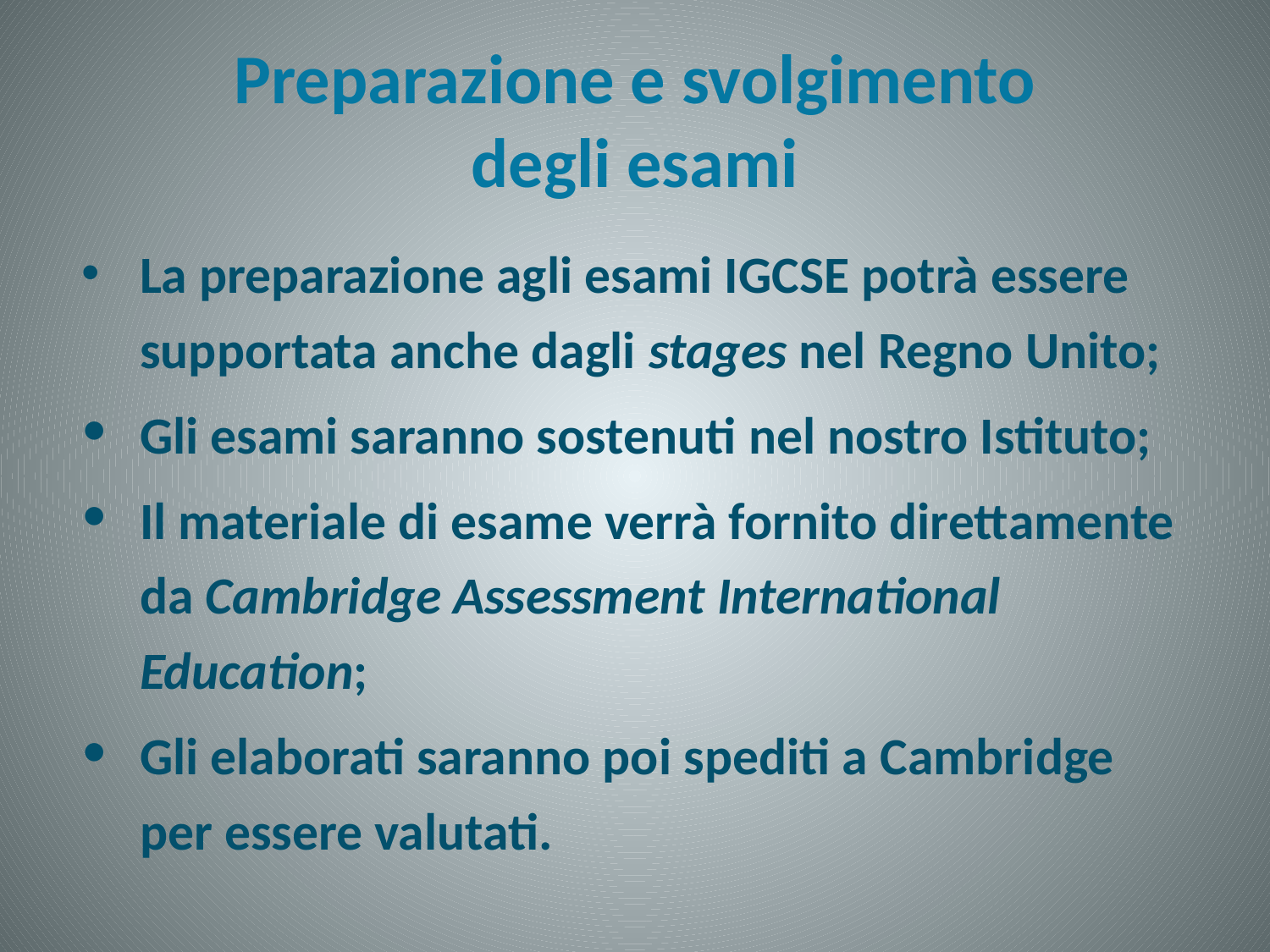

# Preparazione e svolgimento
degli esami
La preparazione agli esami IGCSE potrà essere supportata anche dagli stages nel Regno Unito;
Gli esami saranno sostenuti nel nostro Istituto;
Il materiale di esame verrà fornito direttamente da Cambridge Assessment International Education;
Gli elaborati saranno poi spediti a Cambridge per essere valutati.